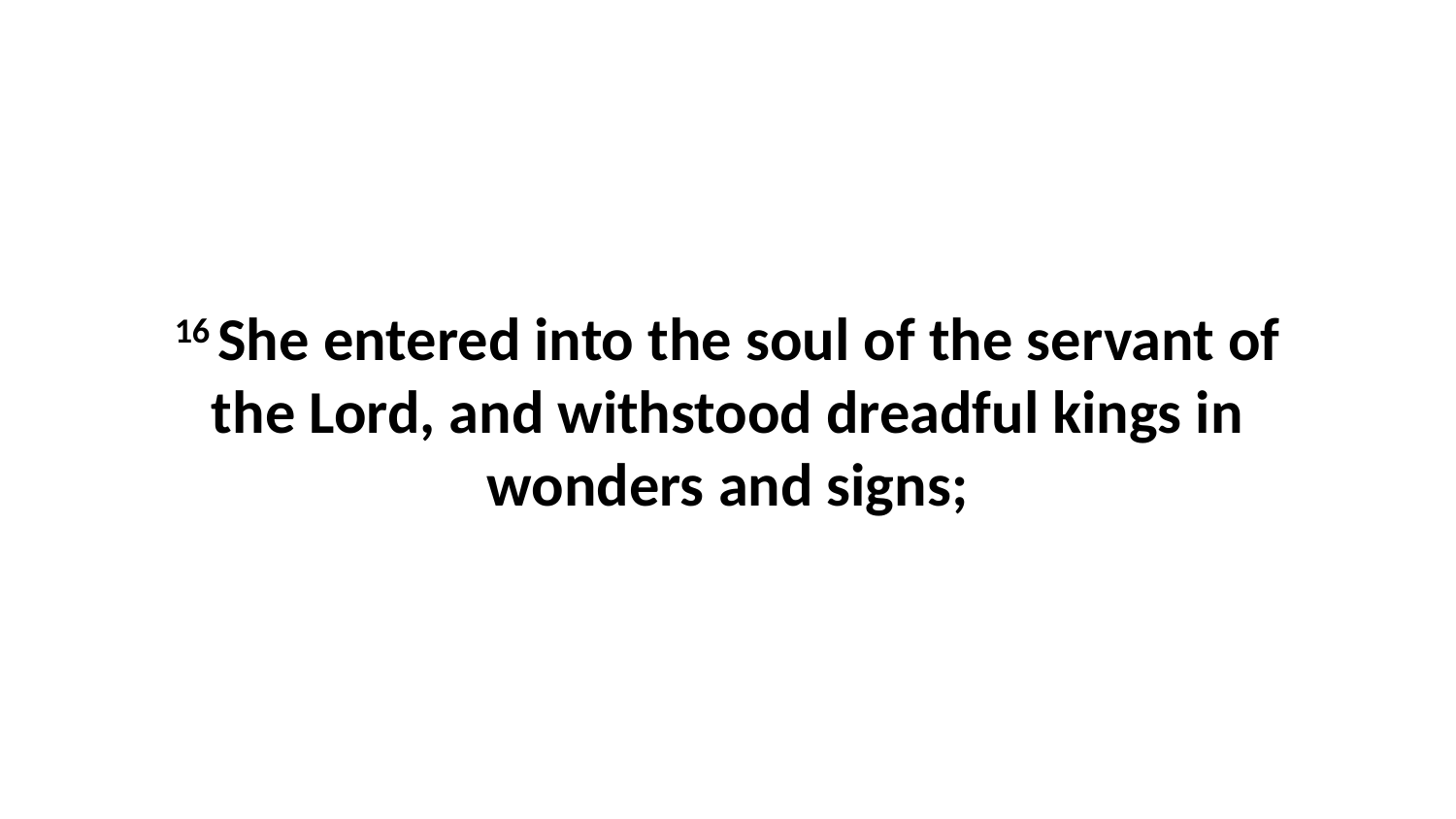

16 She entered into the soul of the servant of the Lord, and withstood dreadful kings in wonders and signs;